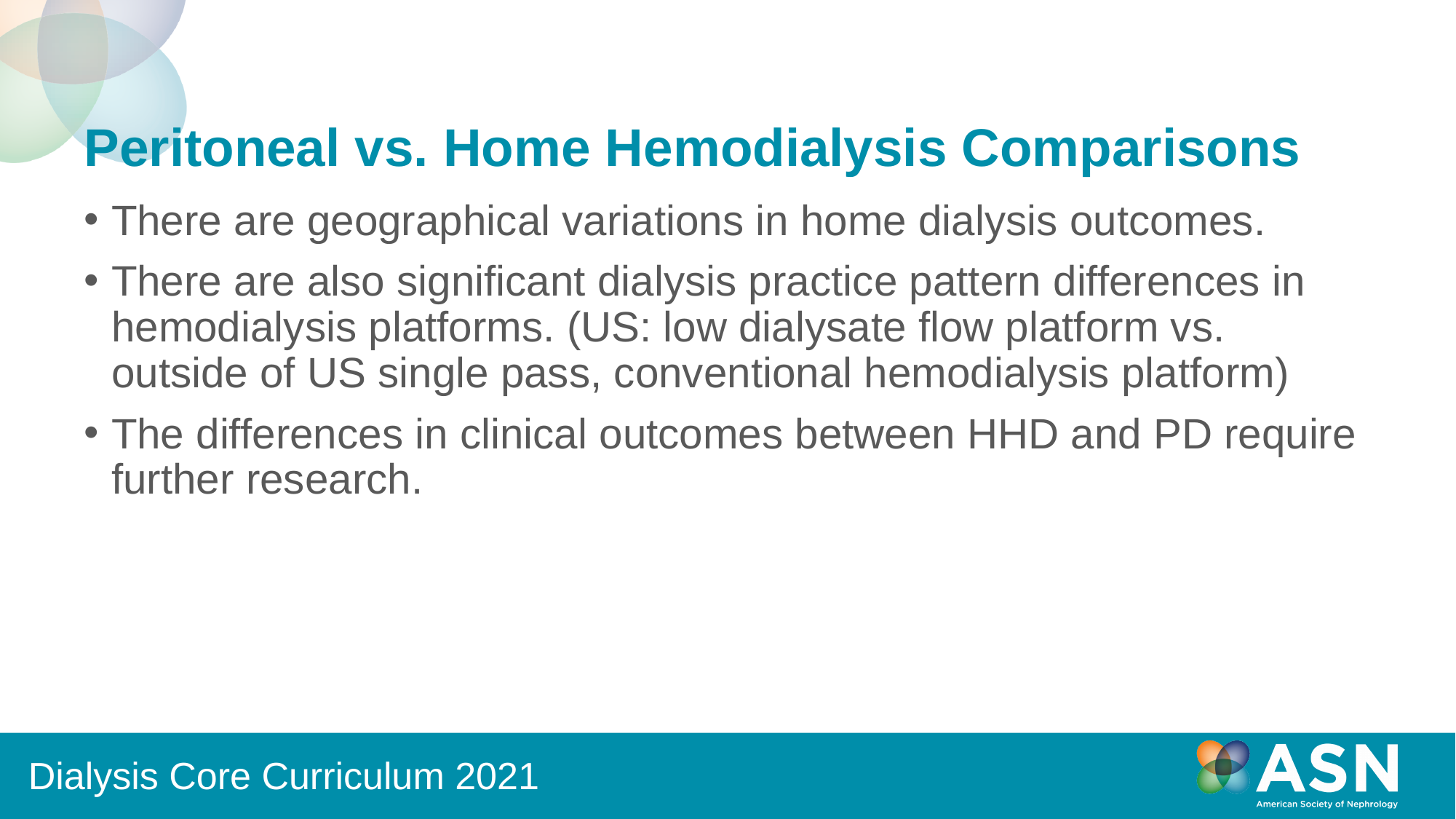

# Peritoneal vs. Home Hemodialysis Comparisons
There are geographical variations in home dialysis outcomes.
There are also significant dialysis practice pattern differences in hemodialysis platforms. (US: low dialysate flow platform vs. outside of US single pass, conventional hemodialysis platform)
The differences in clinical outcomes between HHD and PD require further research.
Dialysis Core Curriculum 2021